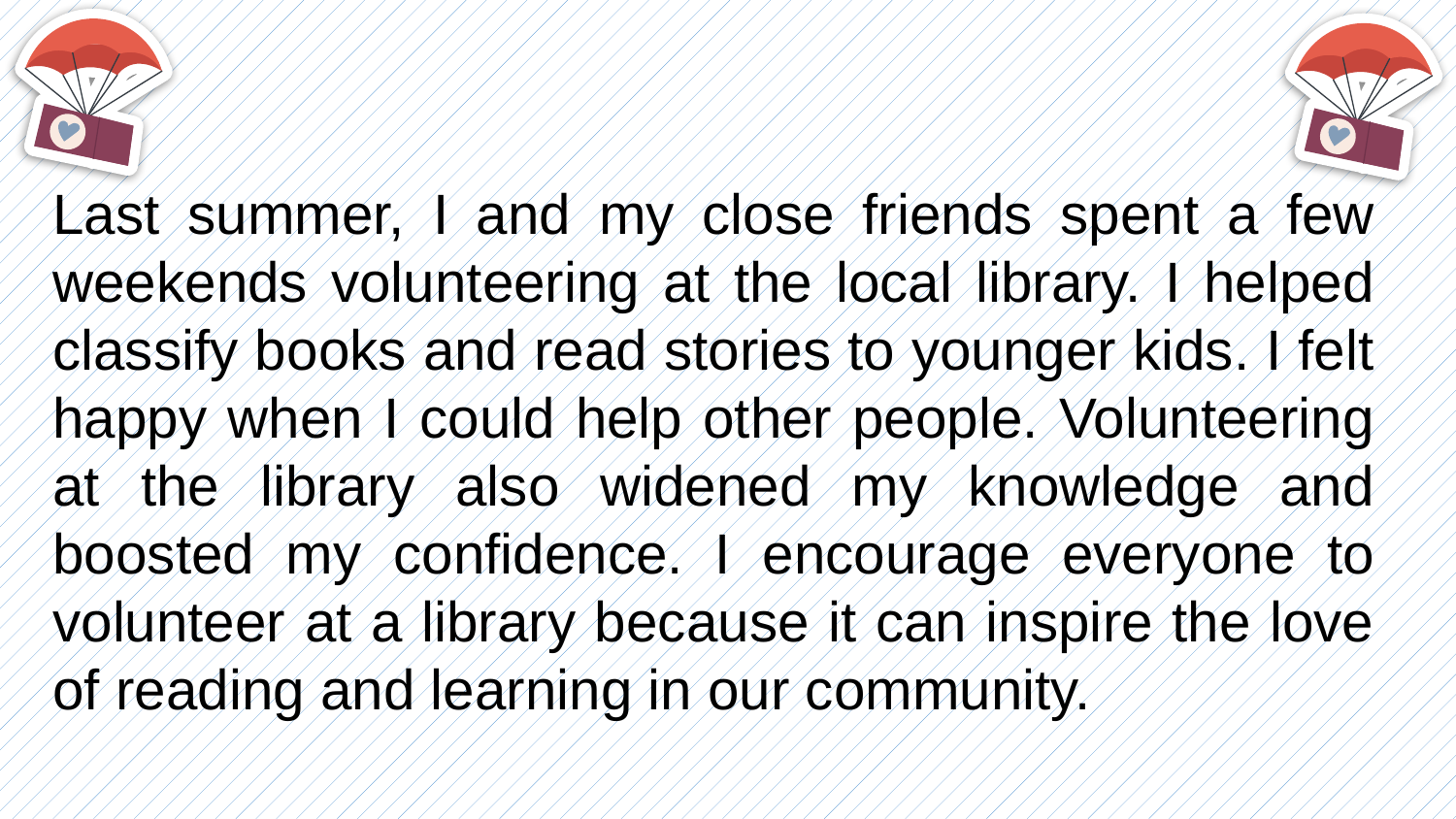

TIME LIMIT:
2 minutes
TIME LIMIT:
2 minutes

Last summer, I and my close friends spent a few weekends volunteering at the local library. I helped classify books and read stories to younger kids. I felt happy when I could help other people. Volunteering at the library also widened my knowledge and boosted my confidence. I encourage everyone to volunteer at a library because it can inspire the love of reading and learning in our community.